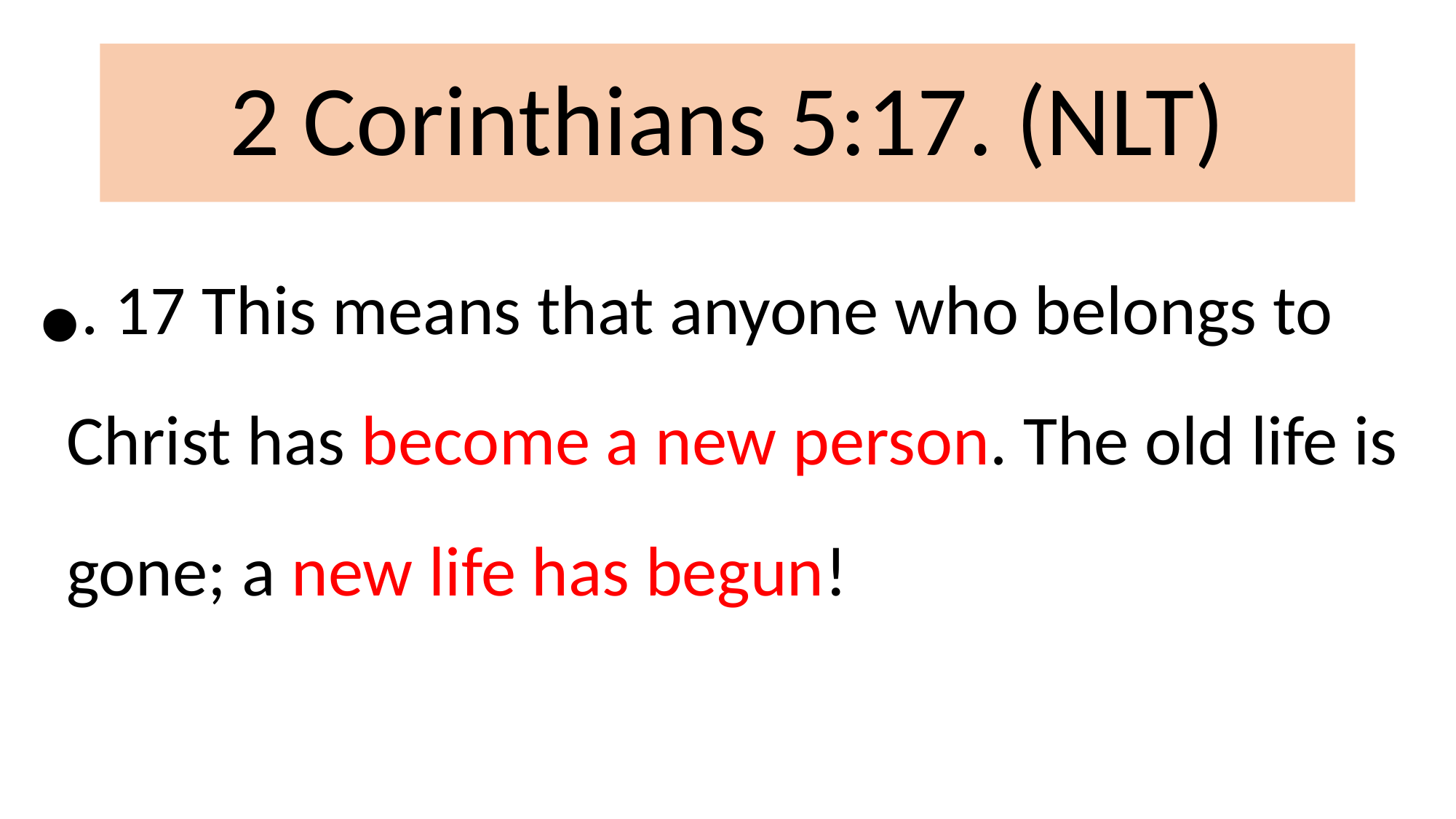

# 2 Corinthians 5:17. (NLT)
. 17 This means that anyone who belongs to Christ has become a new person. The old life is gone; a new life has begun!